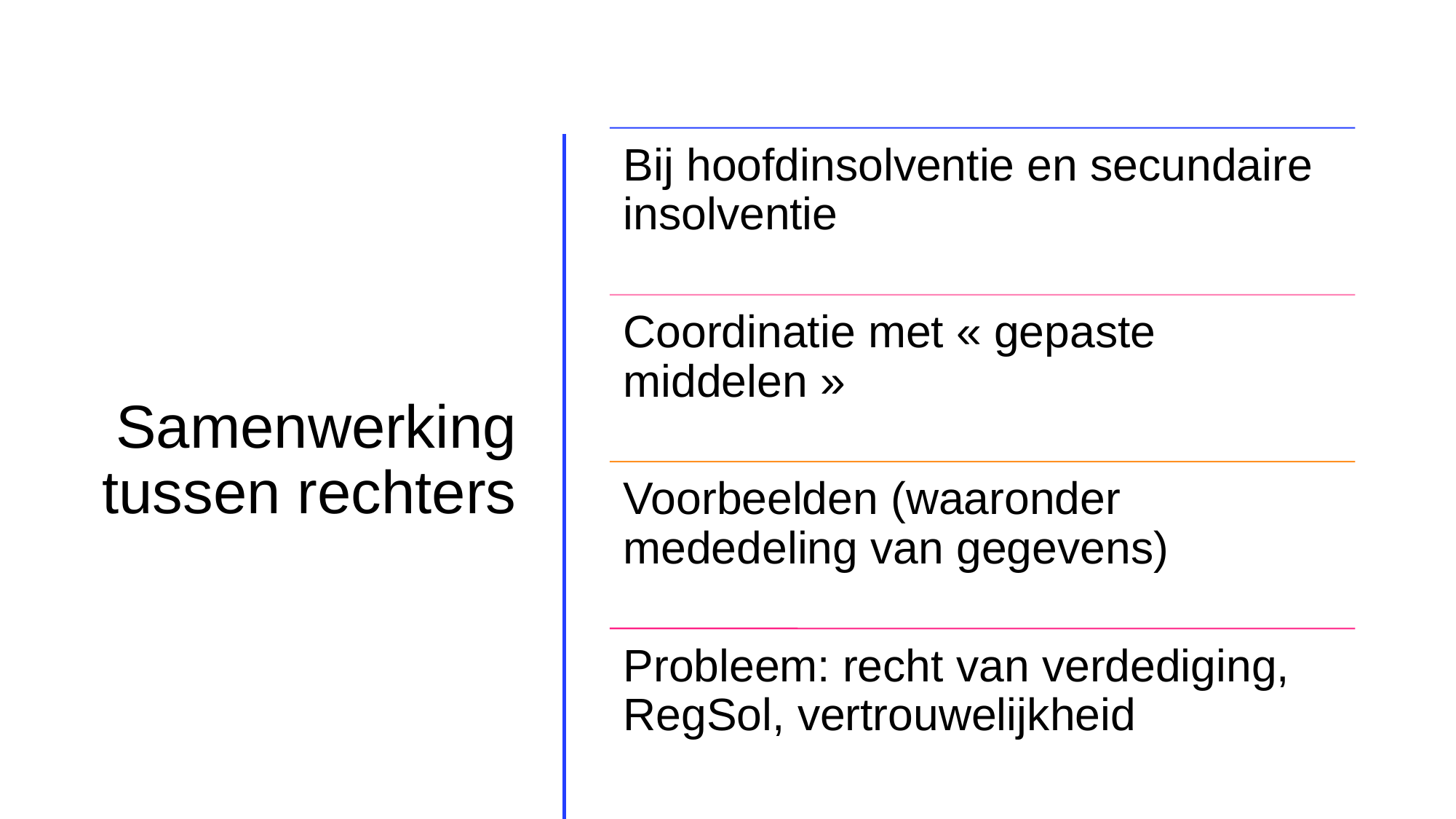

# Samenwerking tussen rechters
Bij hoofdinsolventie en secundaire insolventie
Coordinatie met « gepaste middelen »
Voorbeelden (waaronder mededeling van gegevens)
Probleem: recht van verdediging, RegSol, vertrouwelijkheid